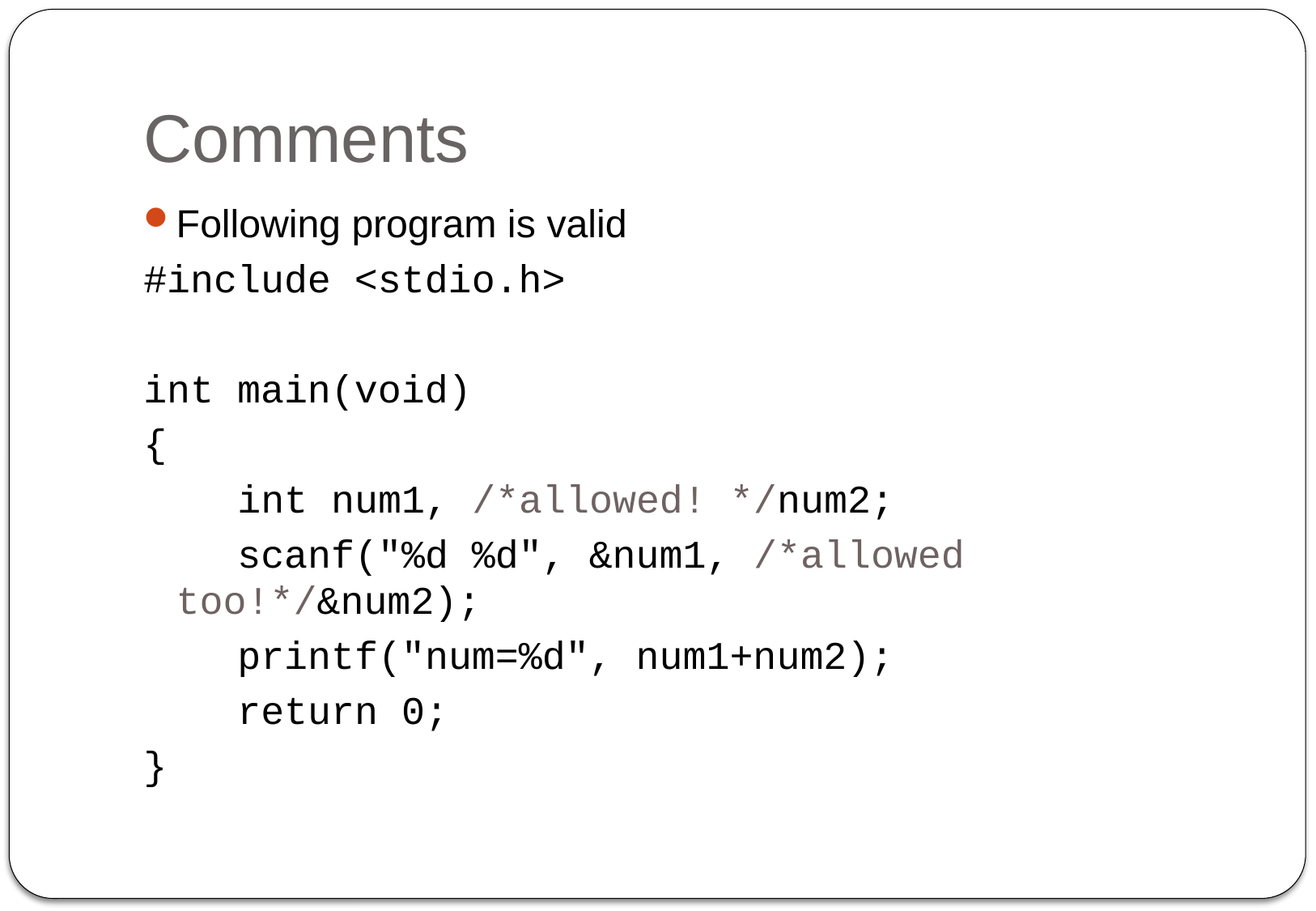

# Comments
Following program is valid
#include <stdio.h>

int main(void)
{
    int num1, /*allowed! */num2;
    scanf("%d %d", &num1, /*allowed too!*/&num2);
    printf("num=%d", num1+num2);
    return 0;
}